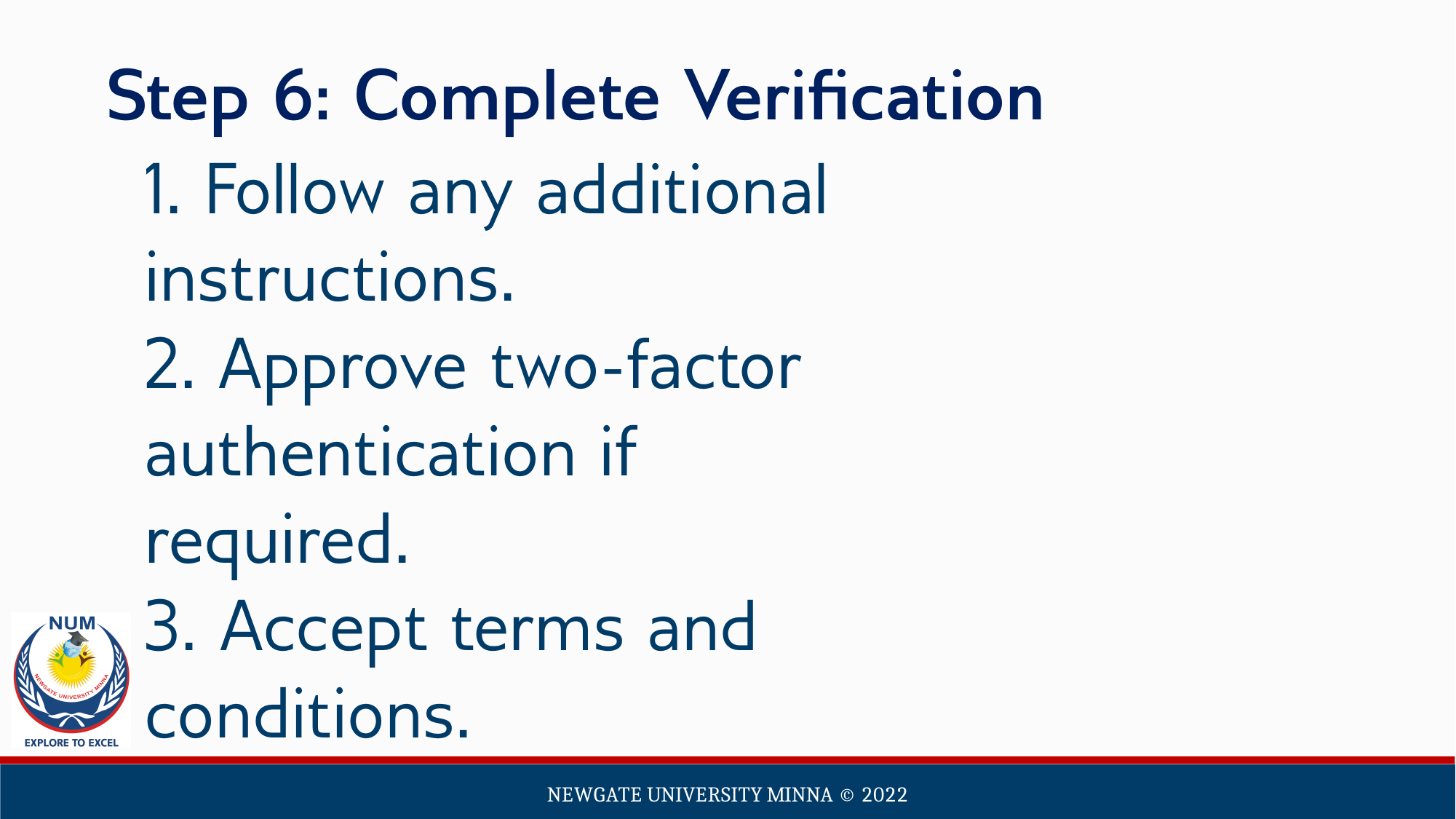

Step 6: Complete Verification
1. Follow any additional instructions.
2. Approve two-factor authentication if required.
3. Accept terms and conditions.
Newgate university minna ©️ 2022